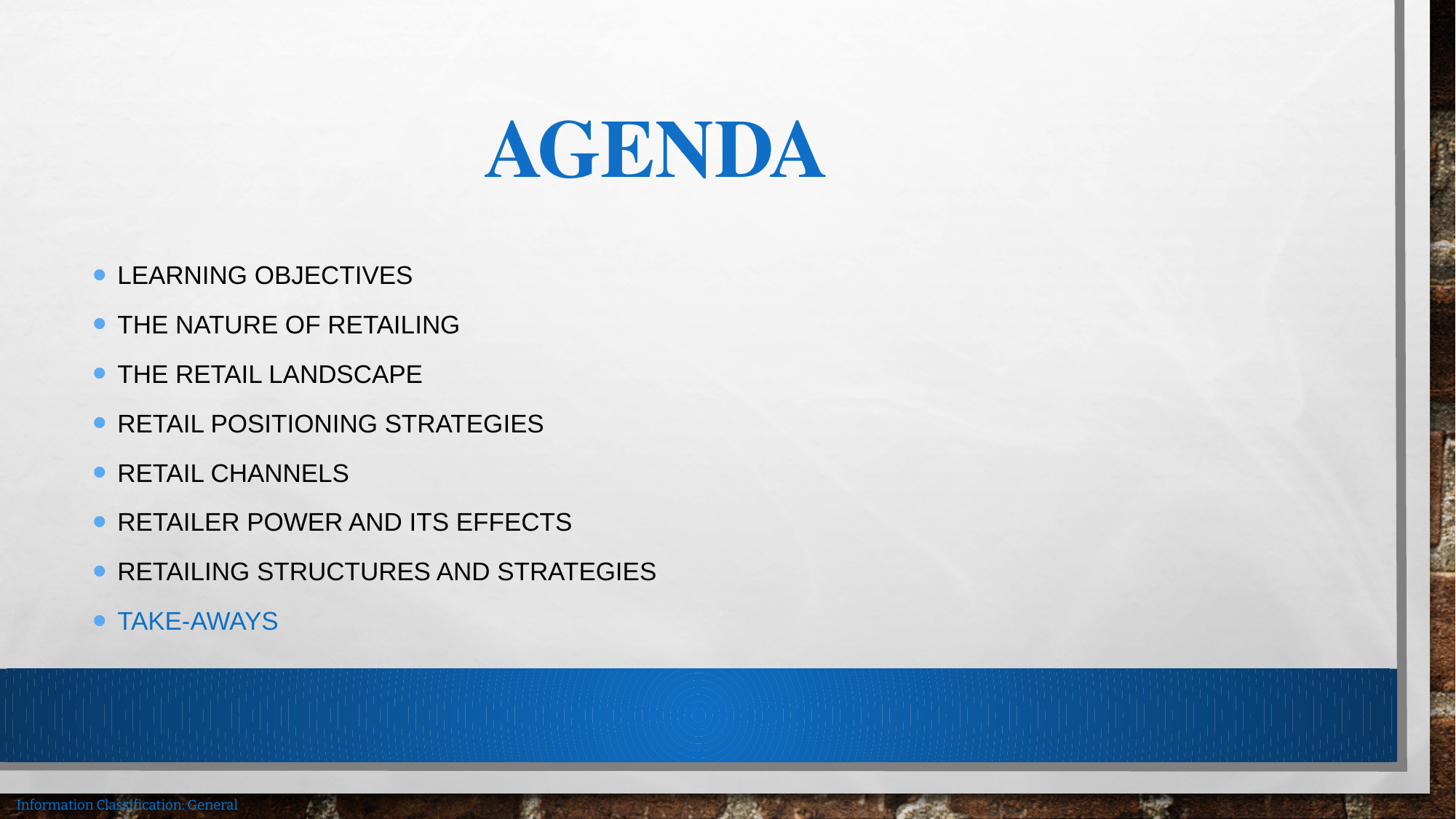

# Agenda
Learning objectives
The nature of retailing
The retail landscape
Retail positioning strategies
Retail channels
Retailer power and its effects
Retailing structures and strategies
Take-aways